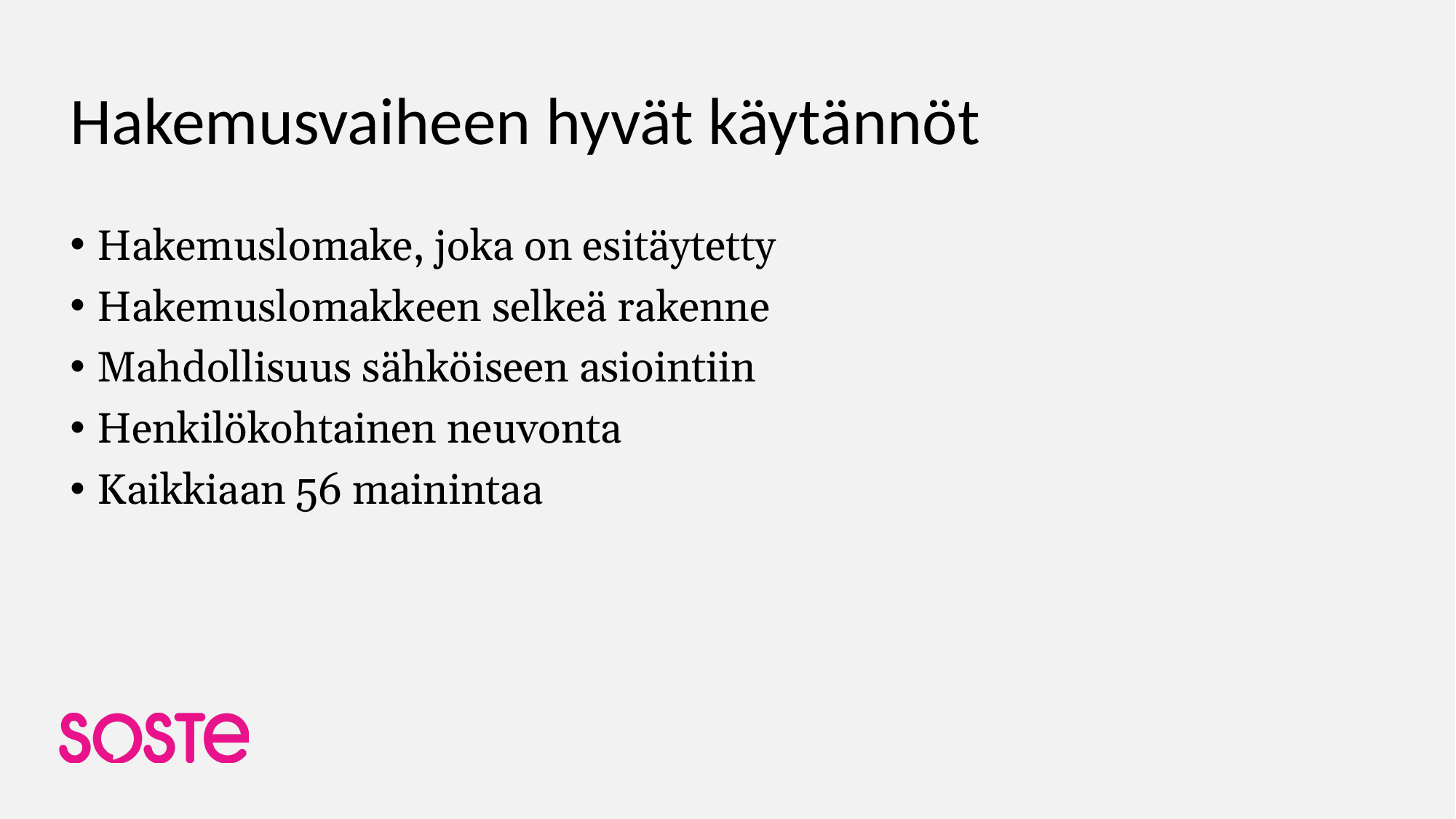

# Hakemusvaiheen hyvät käytännöt
Hakemuslomake, joka on esitäytetty
Hakemuslomakkeen selkeä rakenne
Mahdollisuus sähköiseen asiointiin
Henkilökohtainen neuvonta
Kaikkiaan 56 mainintaa